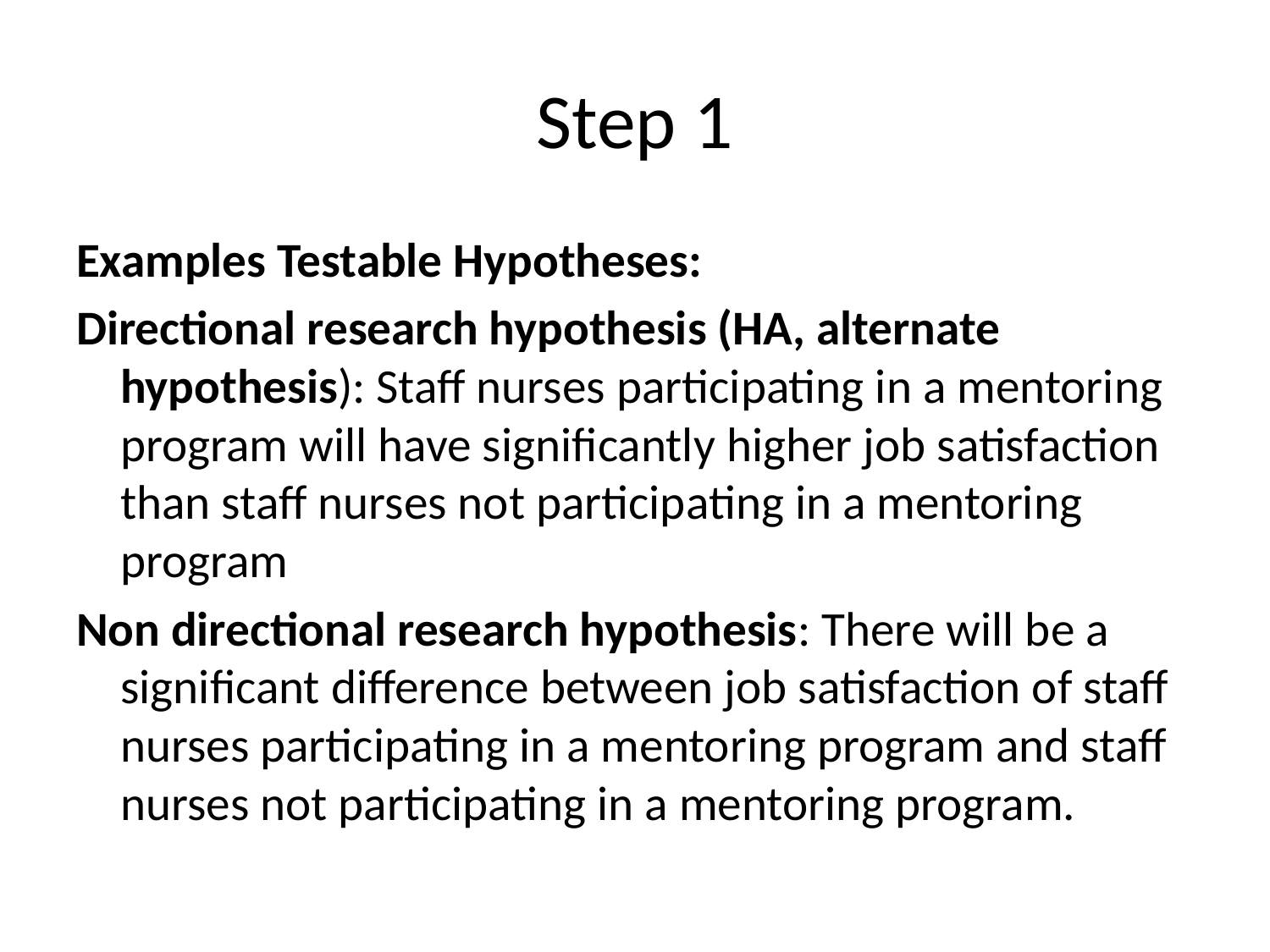

# Step 1
Examples Testable Hypotheses:
Directional research hypothesis (HA, alternate hypothesis): Staff nurses participating in a mentoring program will have significantly higher job satisfaction than staff nurses not participating in a mentoring program
Non directional research hypothesis: There will be a significant difference between job satisfaction of staff nurses participating in a mentoring program and staff nurses not participating in a mentoring program.